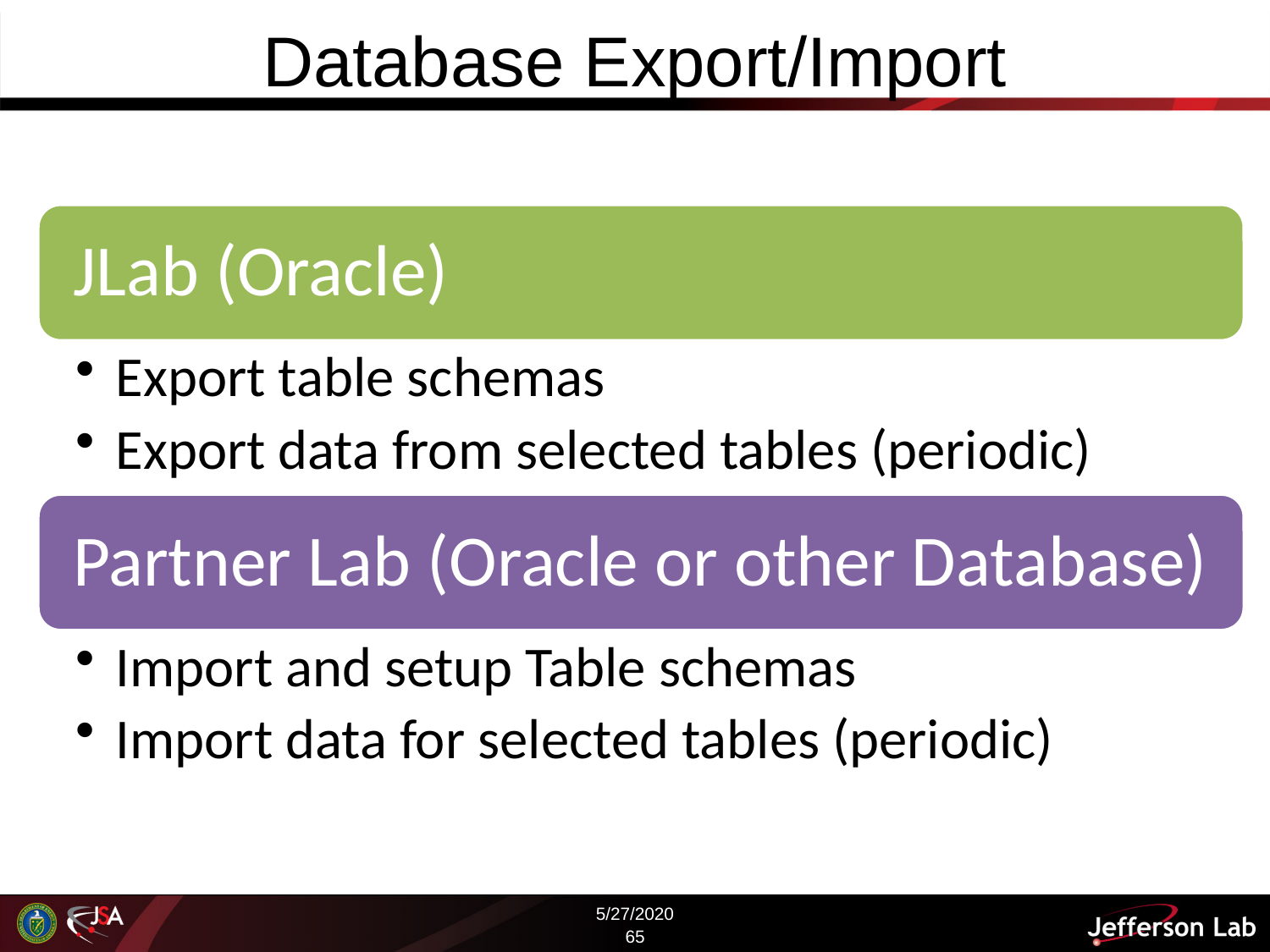

# Database Export/Import
JLab (Oracle)
Export table schemas
Export data from selected tables (periodic)
Partner Lab (Oracle or other Database)
Import and setup Table schemas
Import data for selected tables (periodic)
5/27/2020
65